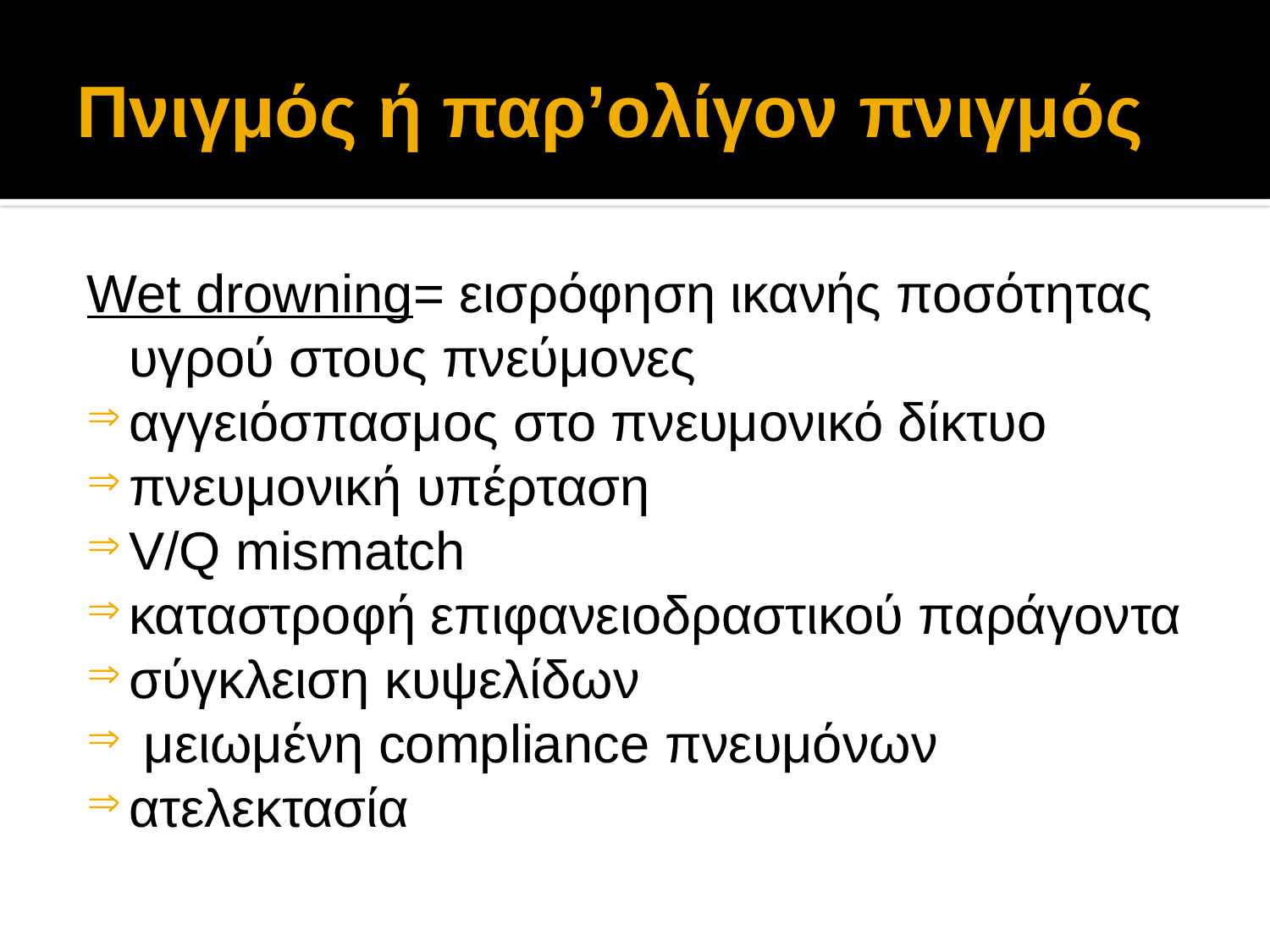

# Πνιγμός ή παρ’ολίγον πνιγμός
Wet drowning= εισρόφηση ικανής ποσότητας υγρού στους πνεύμονες
αγγειόσπασμος στο πνευμονικό δίκτυο
πνευμονική υπέρταση
V/Q mismatch
καταστροφή επιφανειοδραστικού παράγοντα
σύγκλειση κυψελίδων
 μειωμένη compliance πνευμόνων
ατελεκτασία